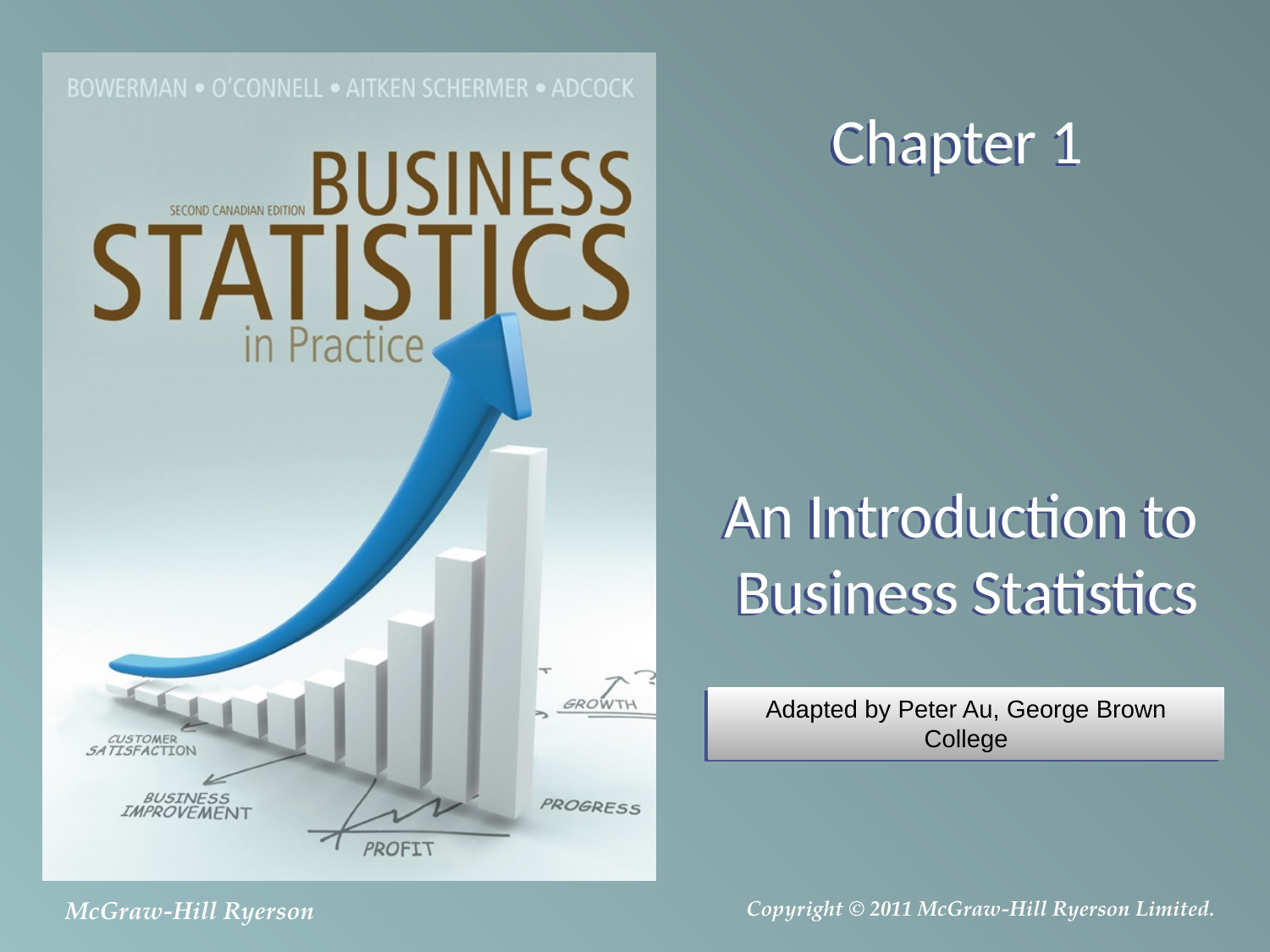

# Chapter 1
An Introduction to
Business Statistics
Adapted by Peter Au, George Brown College